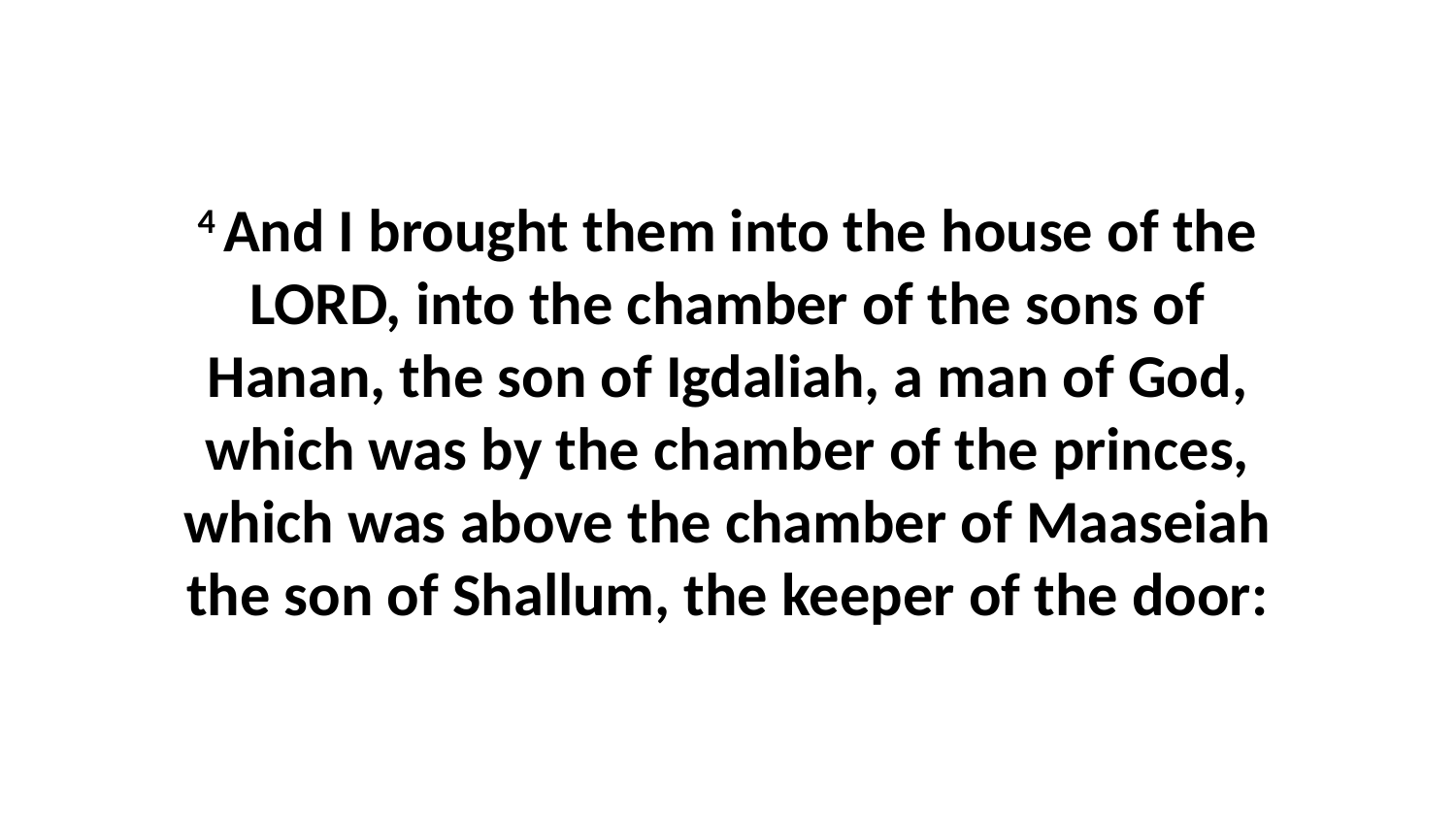

4 And I brought them into the house of the LORD, into the chamber of the sons of Hanan, the son of Igdaliah, a man of God, which was by the chamber of the princes, which was above the chamber of Maaseiah the son of Shallum, the keeper of the door: